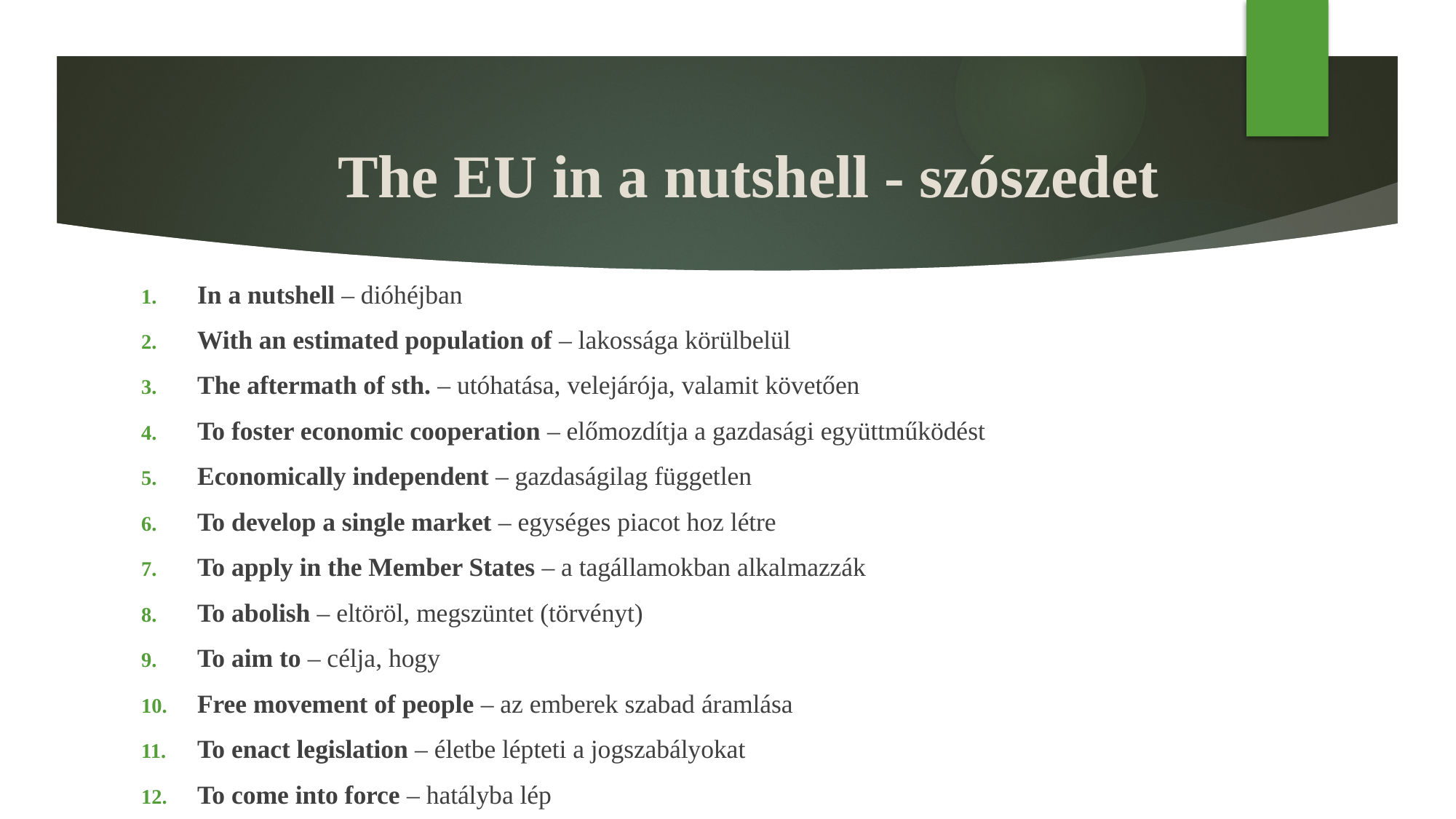

# The EU in a nutshell - szószedet
In a nutshell – dióhéjban
With an estimated population of – lakossága körülbelül
The aftermath of sth. – utóhatása, velejárója, valamit követően
To foster economic cooperation – előmozdítja a gazdasági együttműködést
Economically independent – gazdaságilag független
To develop a single market – egységes piacot hoz létre
To apply in the Member States – a tagállamokban alkalmazzák
To abolish – eltöröl, megszüntet (törvényt)
To aim to – célja, hogy
Free movement of people – az emberek szabad áramlása
To enact legislation – életbe lépteti a jogszabályokat
To come into force – hatályba lép